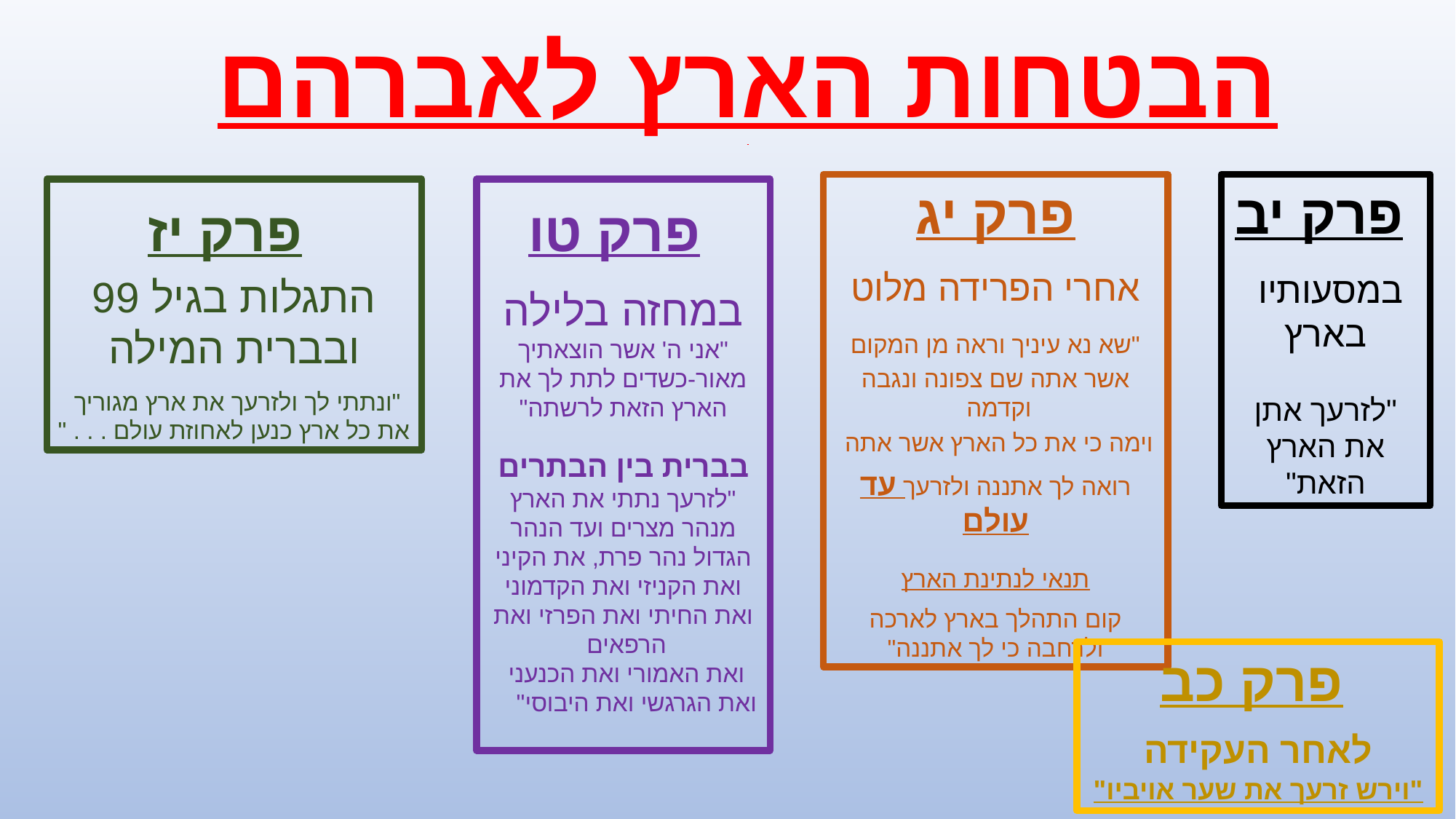

הבטחות הארץ לאברהם
פרק יג

אחרי הפרידה מלוט

"שא נא עיניך וראה מן המקום

אשר אתה שם צפונה ונגבה וקדמה

וימה כי את כל הארץ אשר אתה

רואה לך אתננה ולזרעך עד עולם

תנאי לנתינת הארץ

קום התהלך בארץ לארכה ולרחבה כי לך אתננה"
 פרק יב

במסעותיו
בארץ

"לזרעך אתן את הארץ הזאת"
 פרק יז

התגלות בגיל 99
ובברית המילה

"ונתתי לך ולזרעך את ארץ מגוריך
את כל ארץ כנען לאחוזת עולם . . . "
 פרק טו

במחזה בלילה
"אני ה' אשר הוצאתיך מאור-כשדים לתת לך את הארץ הזאת לרשתה"

בברית בין הבתרים
"לזרעך נתתי את הארץ מנהר מצרים ועד הנהר הגדול נהר פרת, את הקיני ואת הקניזי ואת הקדמוני ואת החיתי ואת הפרזי ואת הרפאים
ואת האמורי ואת הכנעני
ואת הגרגשי ואת היבוסי"
 פרק כב

לאחר העקידה

"וירש זרעך את שער אויביו"